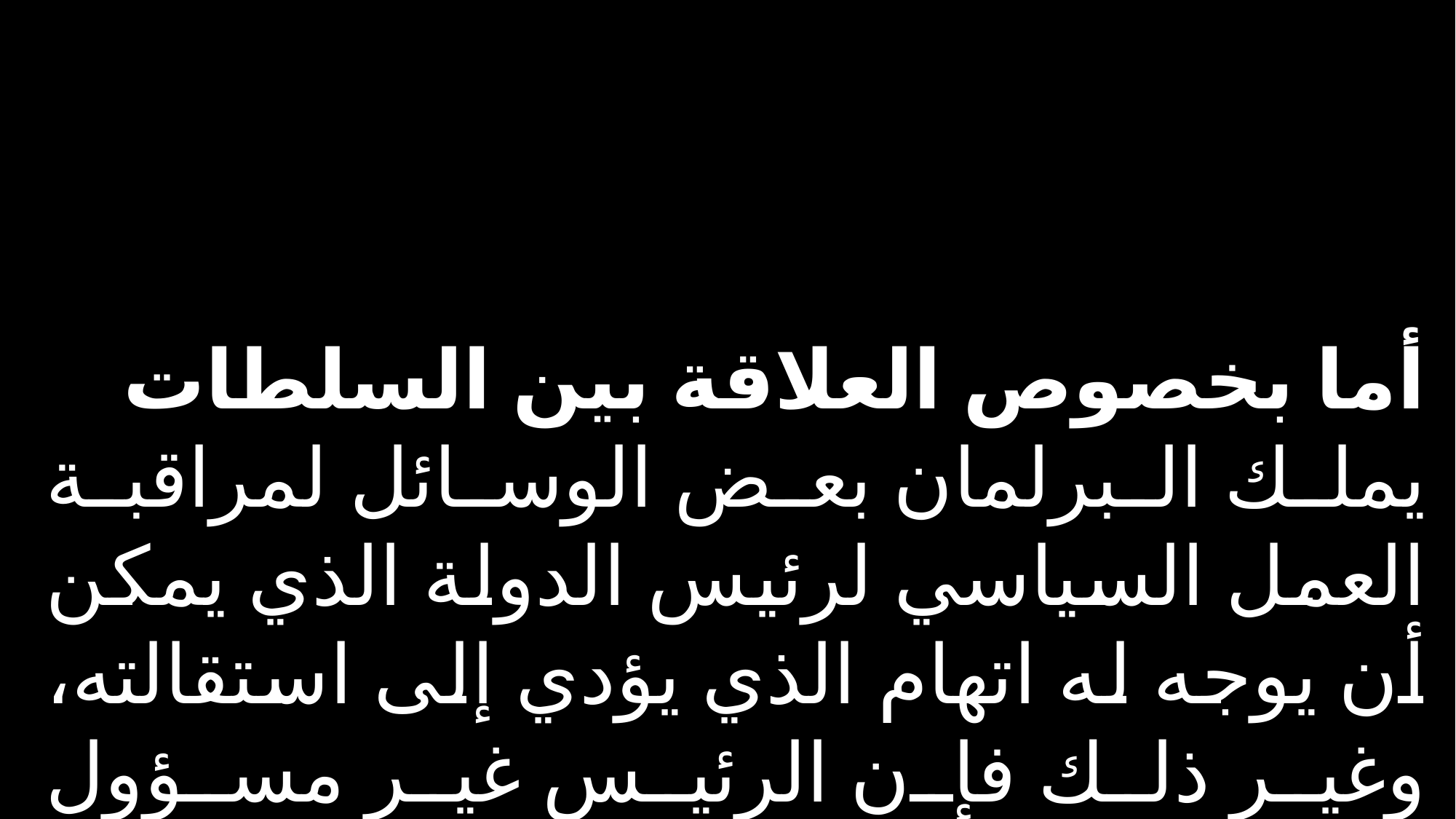

أما بخصوص العلاقة بين السلطات
يملك البرلمان بعض الوسائل لمراقبة العمل السياسي لرئيس الدولة الذي يمكن أن يوجه له اتهام الذي يؤدي إلى استقالته، وغير ذلك فإن الرئيس غير مسؤول سياسيا.